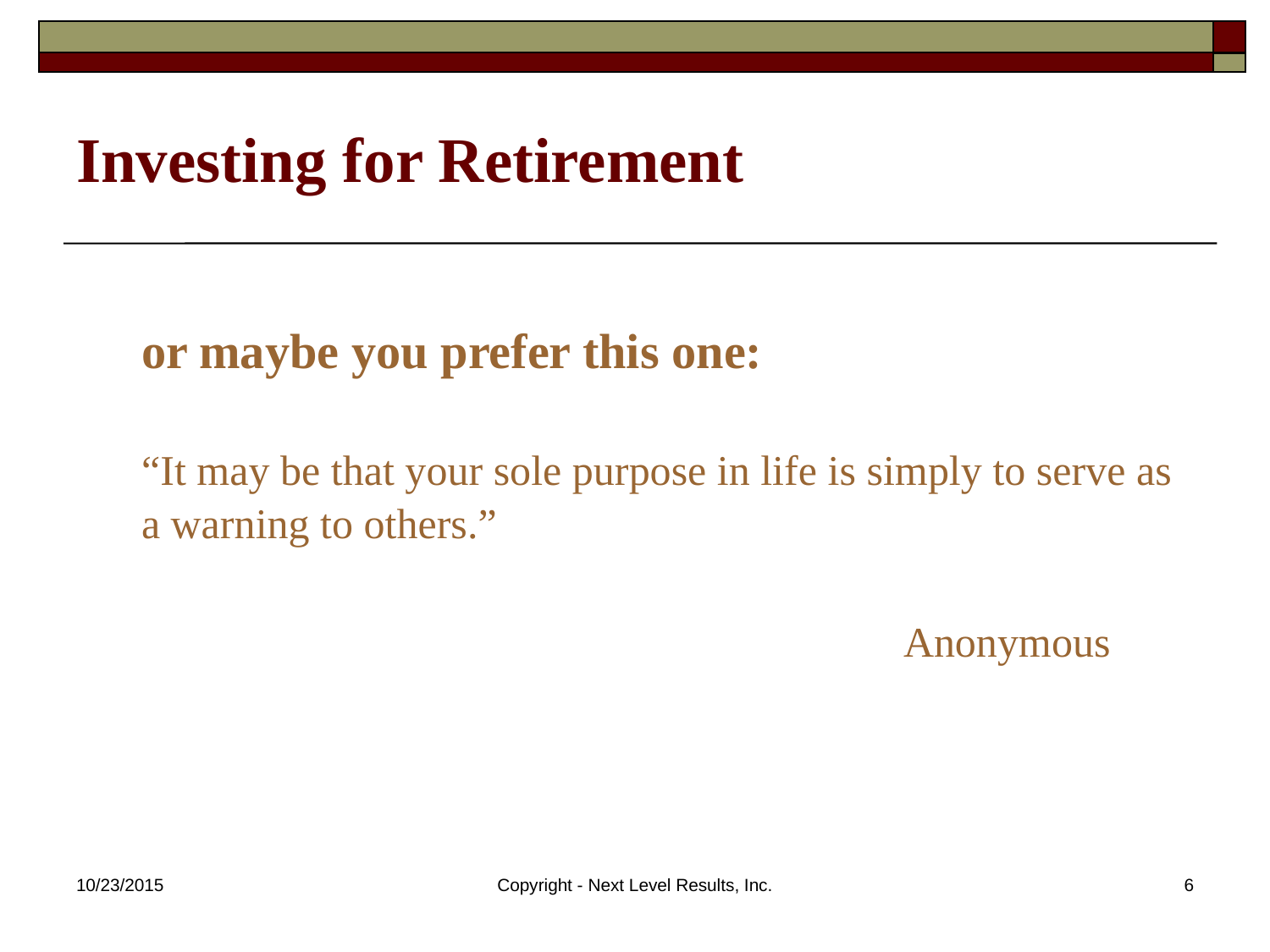

# Investing for Retirement

	or maybe you prefer this one:

	“It may be that your sole purpose in life is simply to serve as a warning to others.”

							Anonymous
10/23/2015
Copyright - Next Level Results, Inc.
6